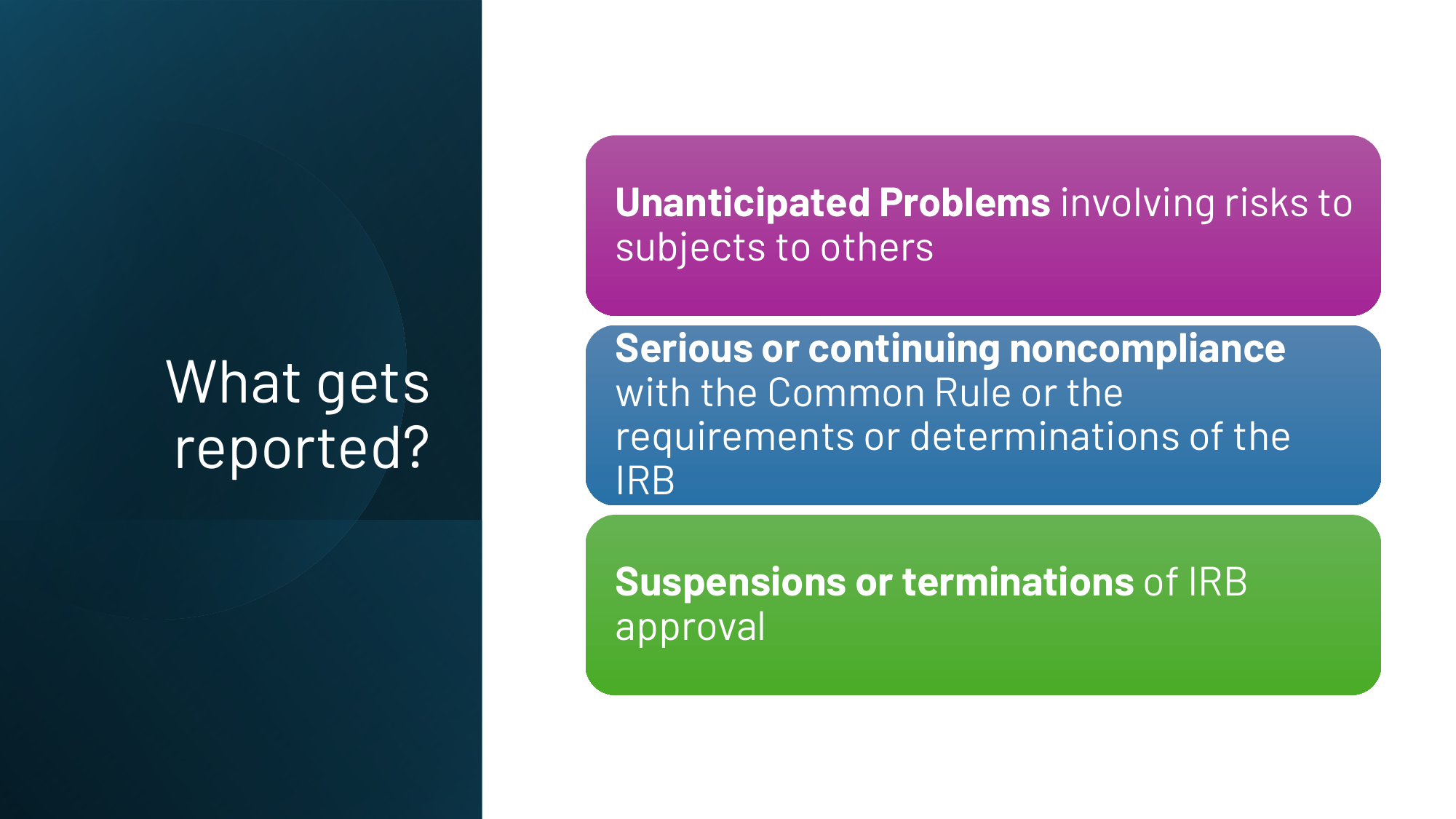

Unanticipated Problems involving risks to subjects to others
Serious or continuing noncompliance with the Common Rule or the requirements or determinations of the IRB
Suspensions or terminations of IRB approval

# What gets reported?